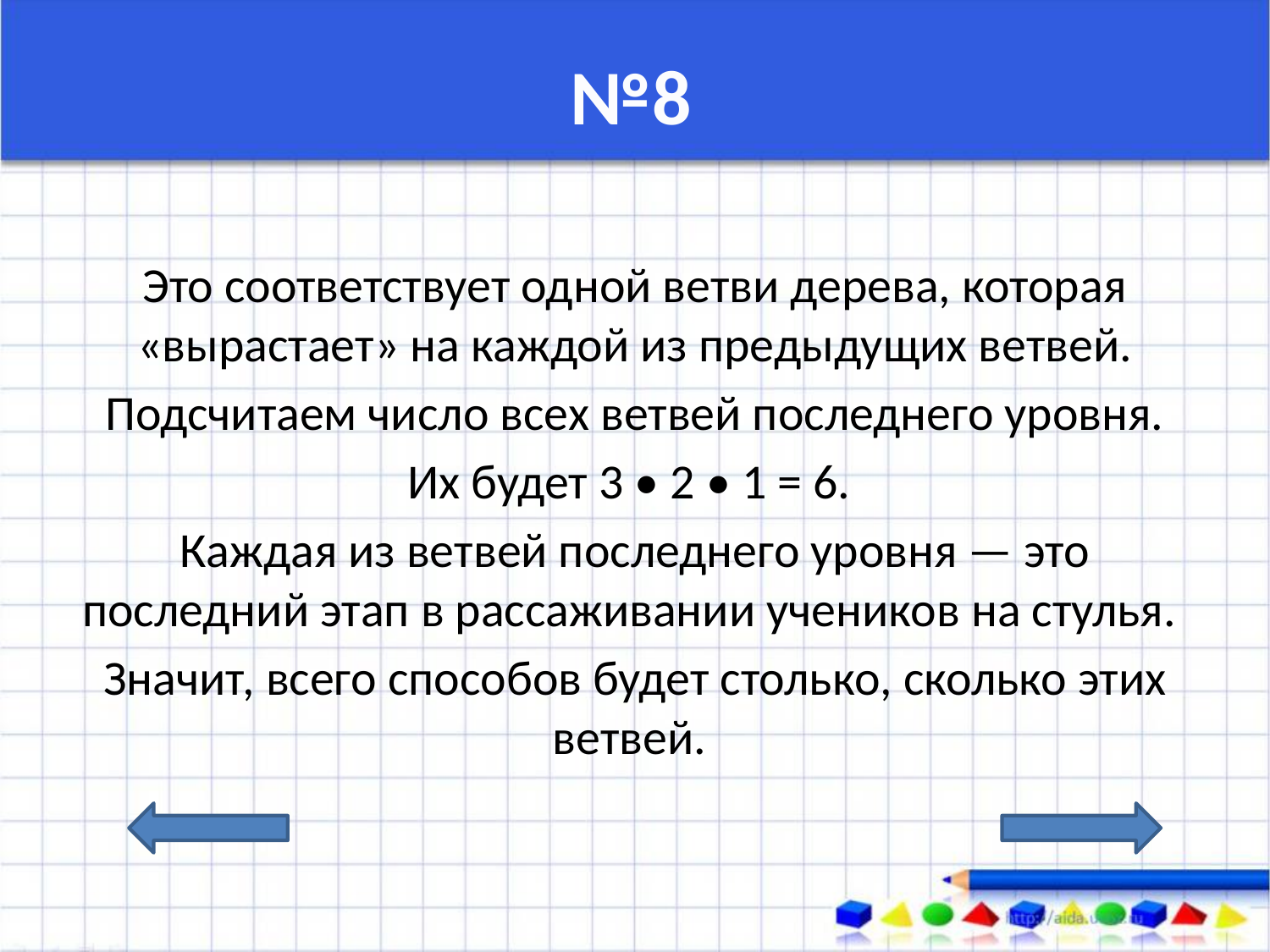

# №8

Это соответствует одной ветви дерева, которая «вырастает» на каждой из предыдущих ветвей.
 Подсчитаем число всех ветвей последнего уровня.
Их будет 3 • 2 • 1 = 6.
Каждая из ветвей последнего уровня — это последний этап в рассаживании учеников на стулья.
Значит, всего способов будет столько, сколько этих ветвей.